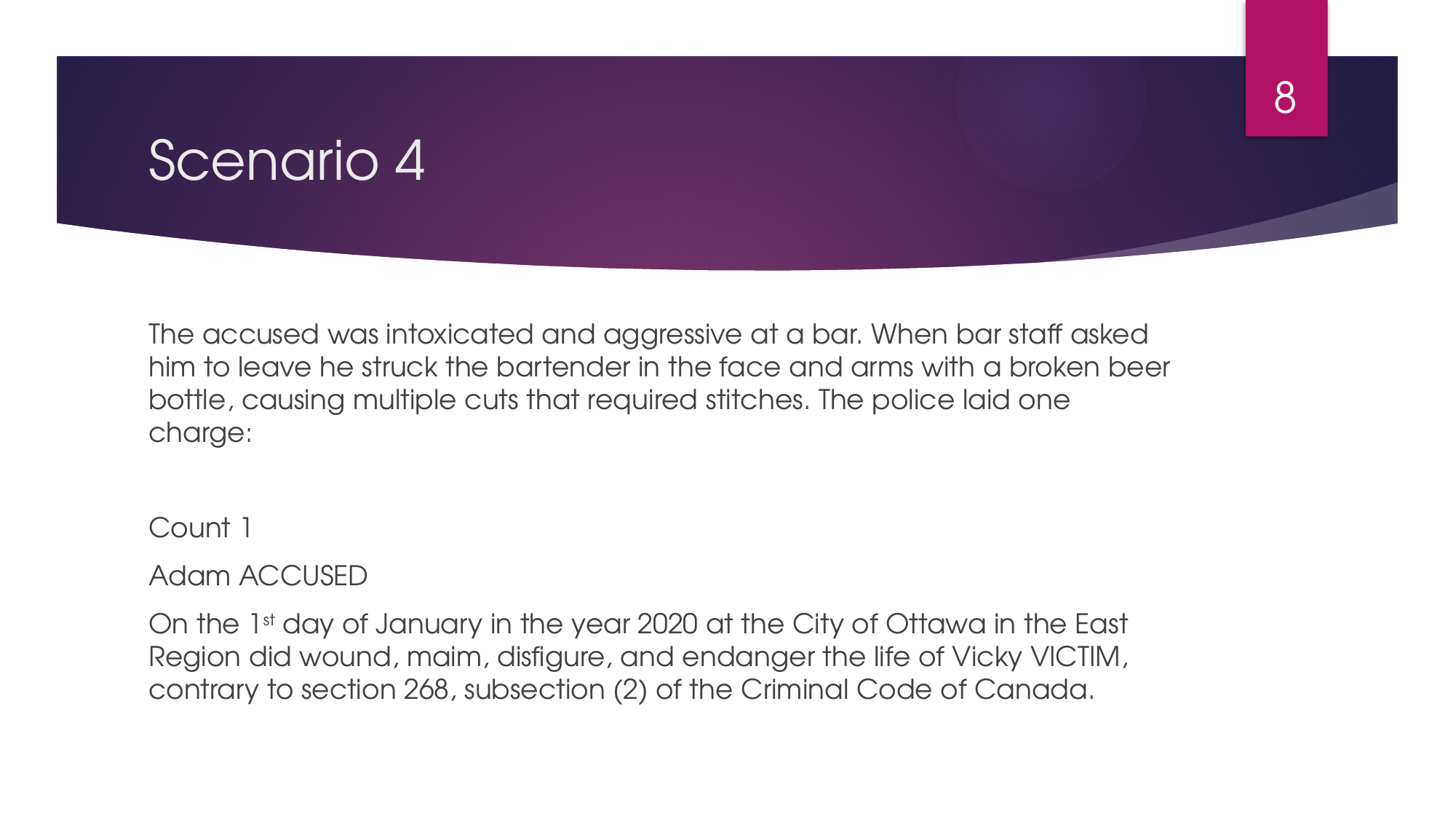

8
# Scenario 4
The accused was intoxicated and aggressive at a bar. When bar staff asked him to leave he struck the bartender in the face and arms with a broken beer bottle, causing multiple cuts that required stitches. The police laid one charge:

Count 1
Adam ACCUSED
On the 1st day of January in the year 2020 at the City of Ottawa in the East Region did wound, maim, disfigure, and endanger the life of Vicky VICTIM, contrary to section 268, subsection (2) of the Criminal Code of Canada.